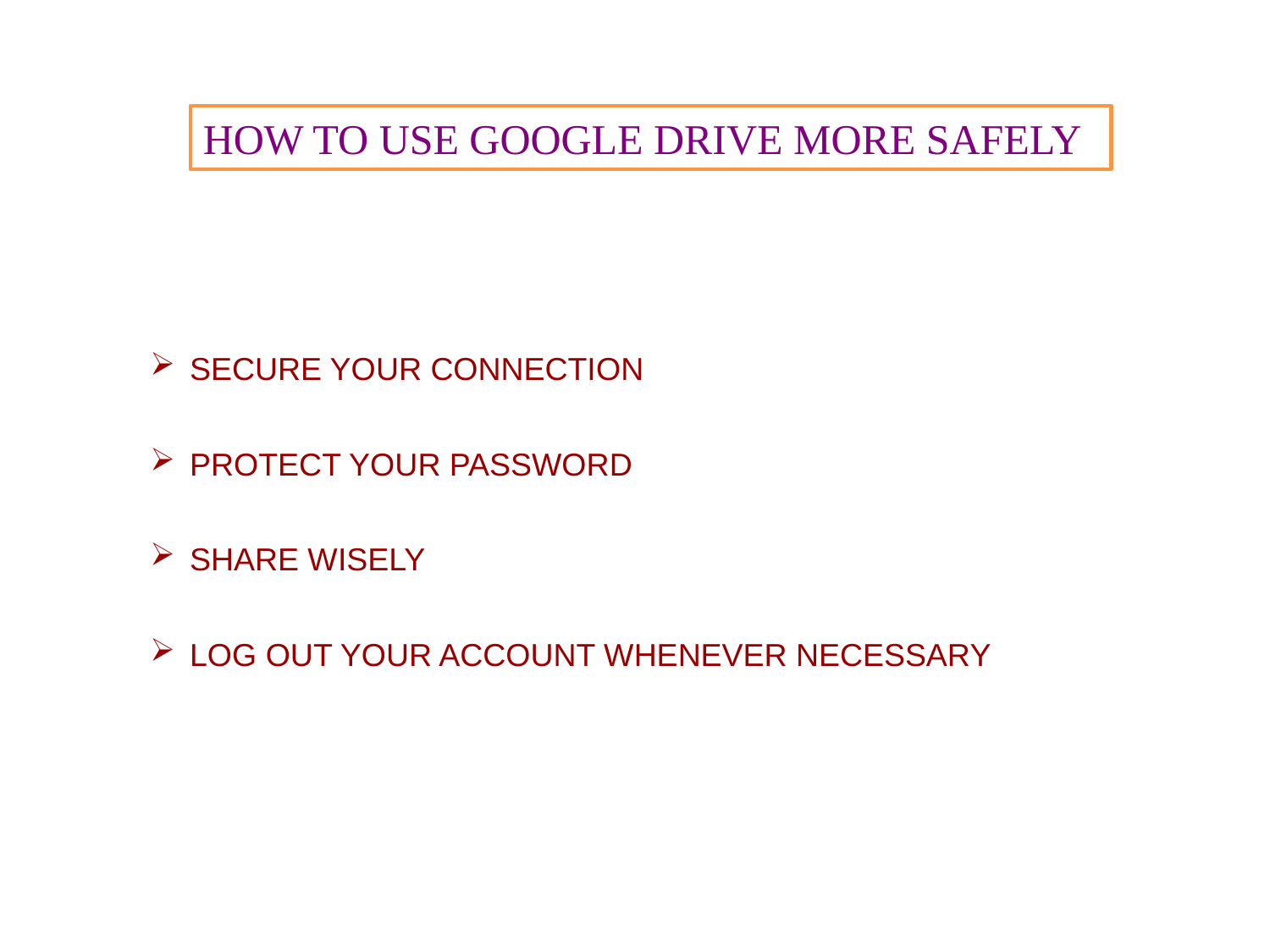

HOW TO USE GOOGLE DRIVE MORE SAFELY
SECURE YOUR CONNECTION
PROTECT YOUR PASSWORD
SHARE WISELY
LOG OUT YOUR ACCOUNT WHENEVER NECESSARY